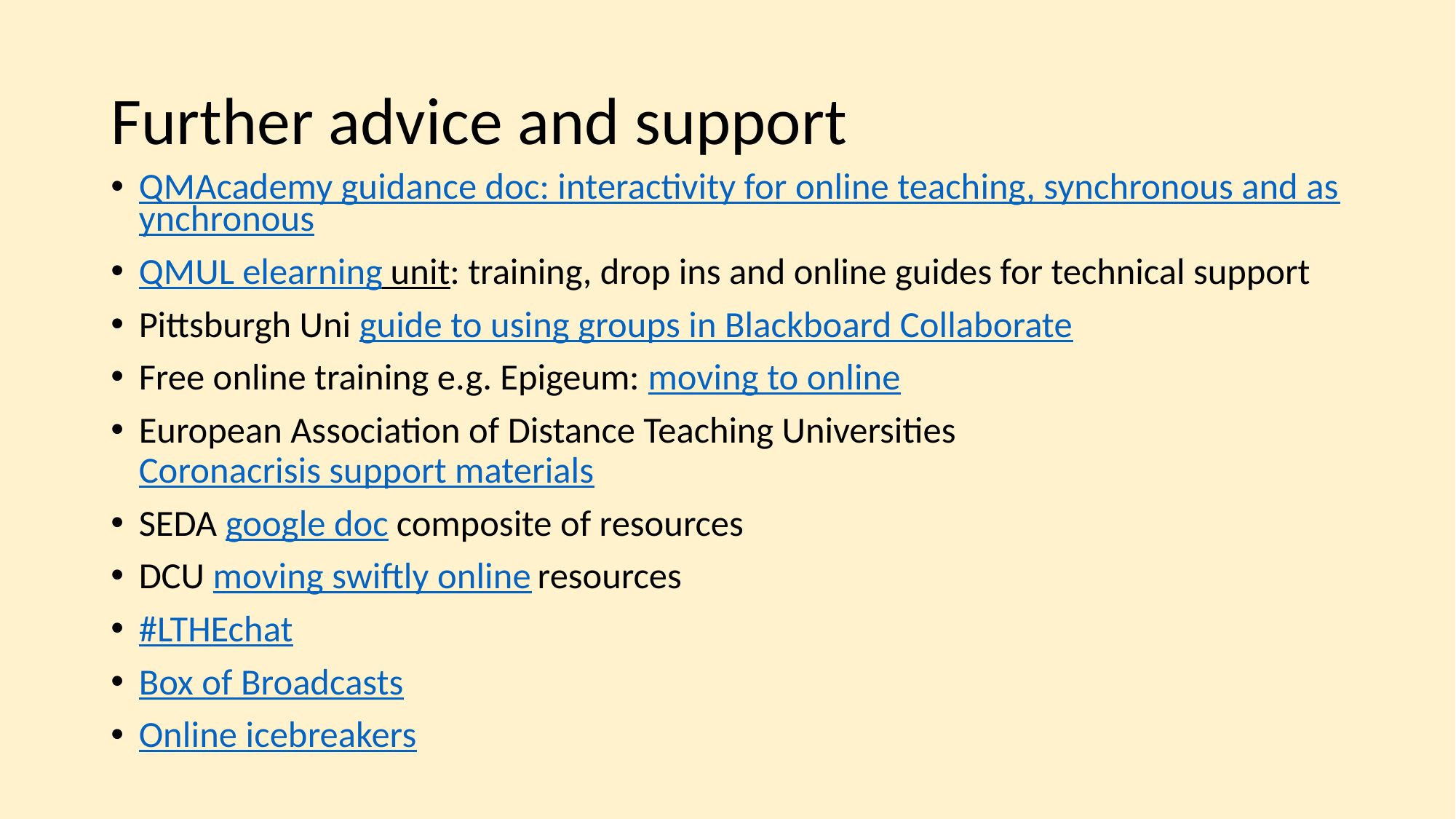

# Further advice and support
QMAcademy guidance doc: interactivity for online teaching, synchronous and asynchronous
QMUL elearning unit: training, drop ins and online guides for technical support
Pittsburgh Uni guide to using groups in Blackboard Collaborate
Free online training e.g. Epigeum: moving to online
European Association of Distance Teaching Universities Coronacrisis support materials
SEDA google doc composite of resources
DCU moving swiftly online resources
#LTHEchat
Box of Broadcasts
Online icebreakers